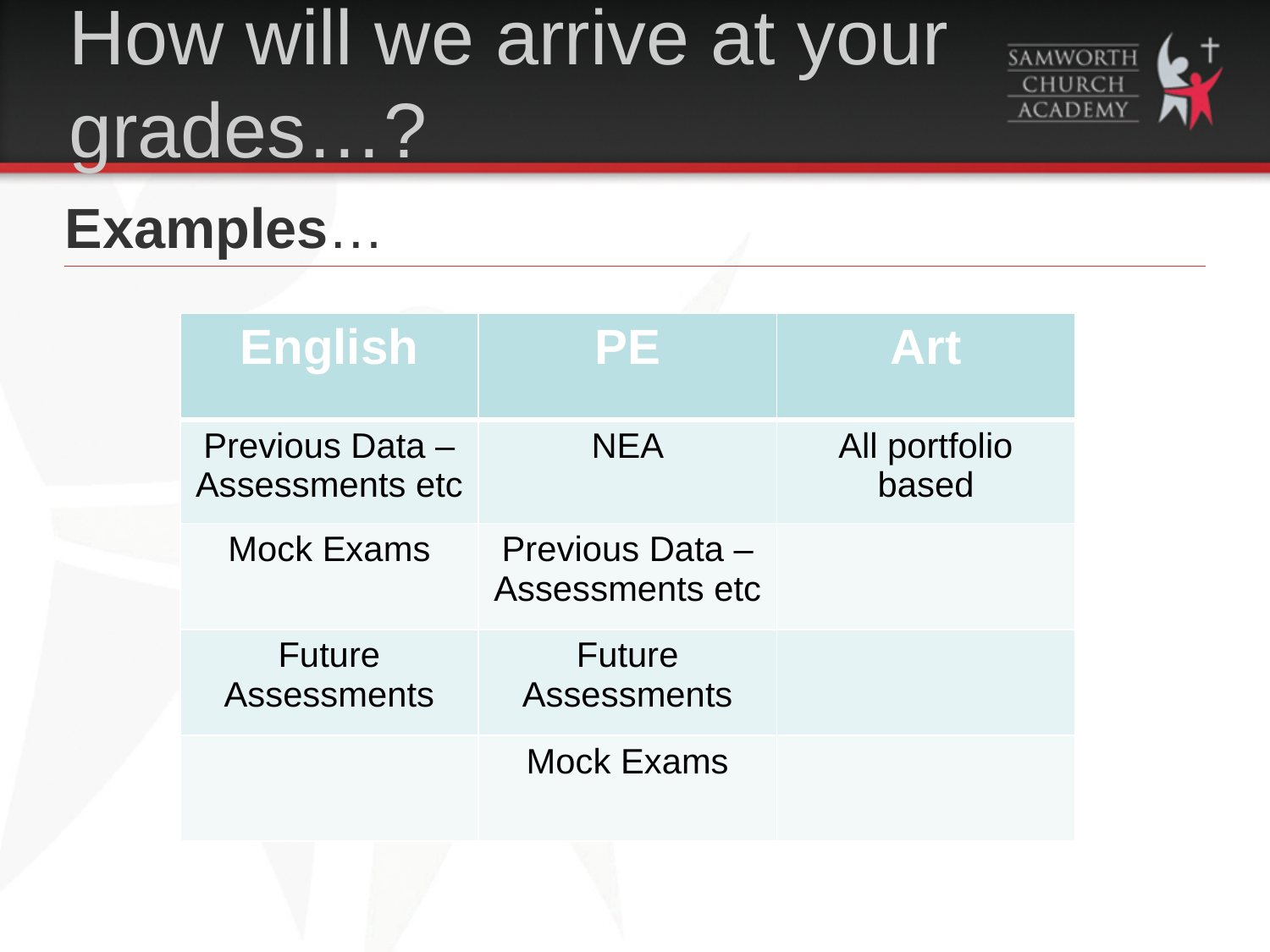

# How will we arrive at your grades…?
Examples…

| English | PE | Art |
| --- | --- | --- |
| Previous Data – Assessments etc | NEA | All portfolio based |
| Mock Exams | Previous Data – Assessments etc |  |
| Future Assessments | Future Assessments |  |
|  | Mock Exams |  |